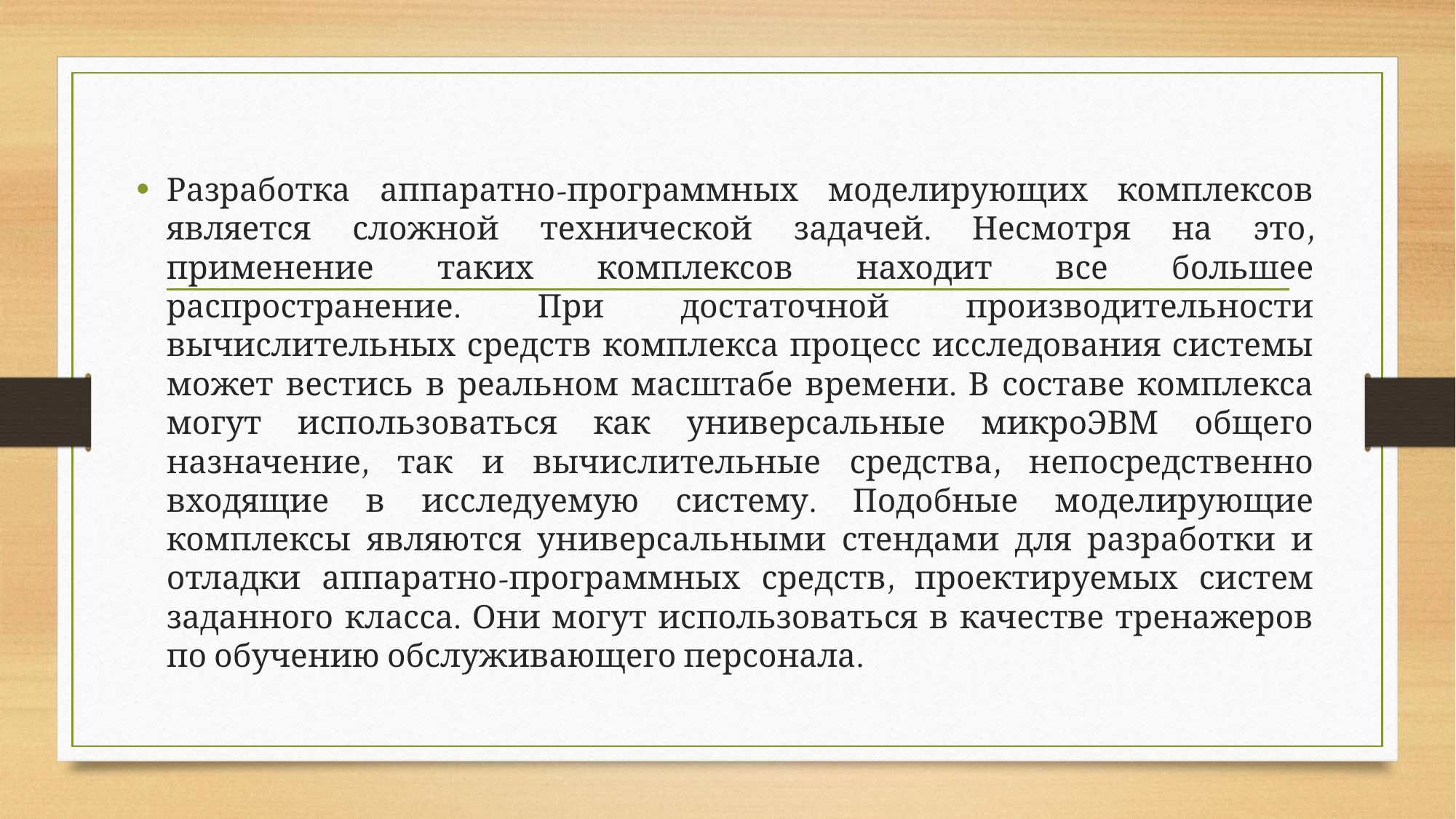

Разработка аппаратно-программных моделирующих комплексов является сложной технической задачей. Несмотря на это, применение таких комплексов находит все большее распространение. При достаточной производительности вычислительных средств комплекса процесс исследования системы может вестись в реальном масштабе времени. В составе комплекса могут использоваться как универсальные микроЭВМ общего назначение, так и вычислительные средства, непосредственно входящие в исследуемую систему. Подобные моделирующие комплексы являются универсальными стендами для разработки и отладки аппаратно-программных средств, проектируемых систем заданного класса. Они могут использоваться в качестве тренажеров по обучению обслуживающего персонала.